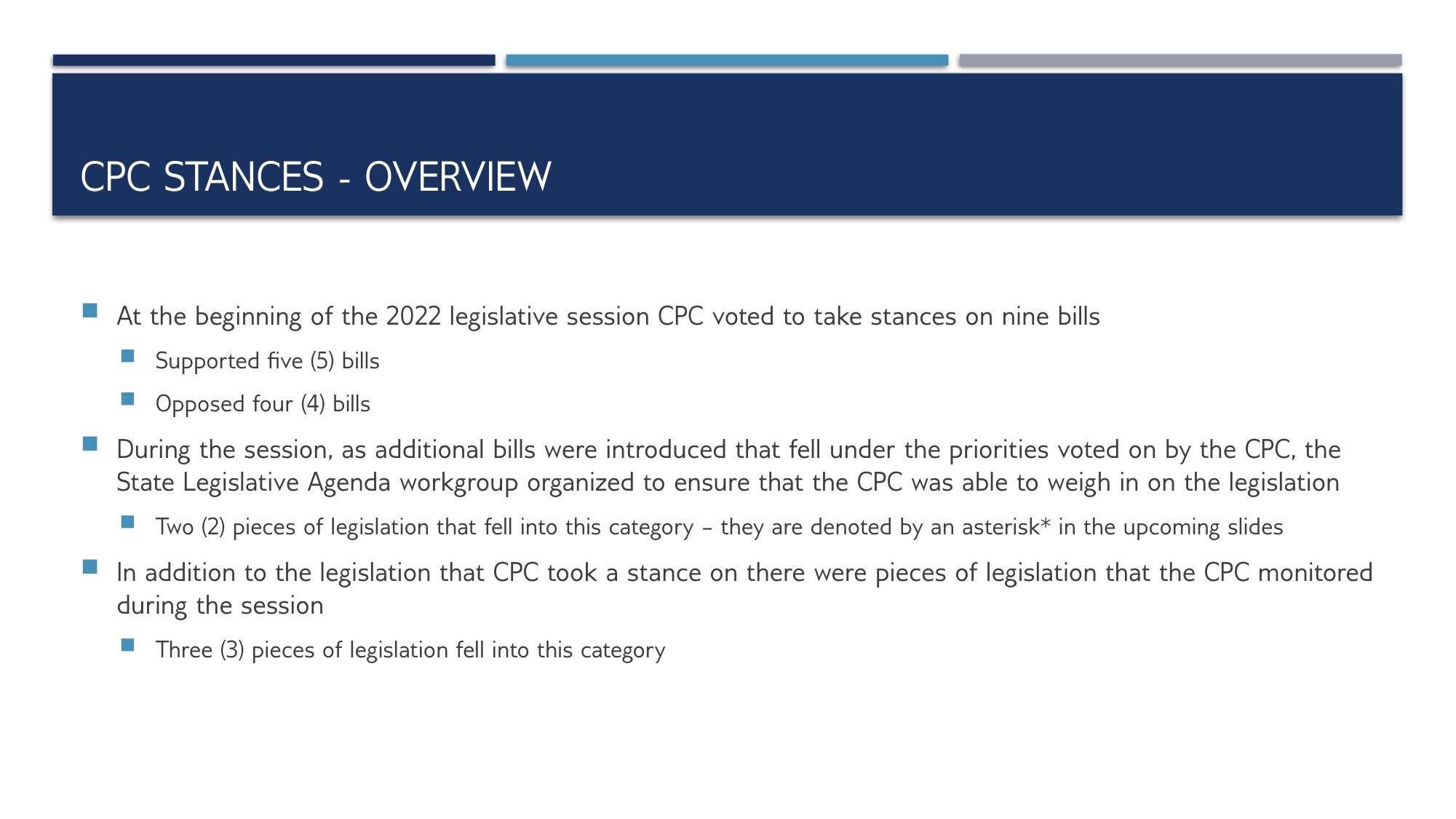

# CPC stances - Overview
At the beginning of the 2022 legislative session CPC voted to take stances on nine bills
Supported five (5) bills
Opposed four (4) bills
During the session, as additional bills were introduced that fell under the priorities voted on by the CPC, the State Legislative Agenda workgroup organized to ensure that the CPC was able to weigh in on the legislation
Two (2) pieces of legislation that fell into this category – they are denoted by an asterisk* in the upcoming slides
In addition to the legislation that CPC took a stance on there were pieces of legislation that the CPC monitored during the session
Three (3) pieces of legislation fell into this category